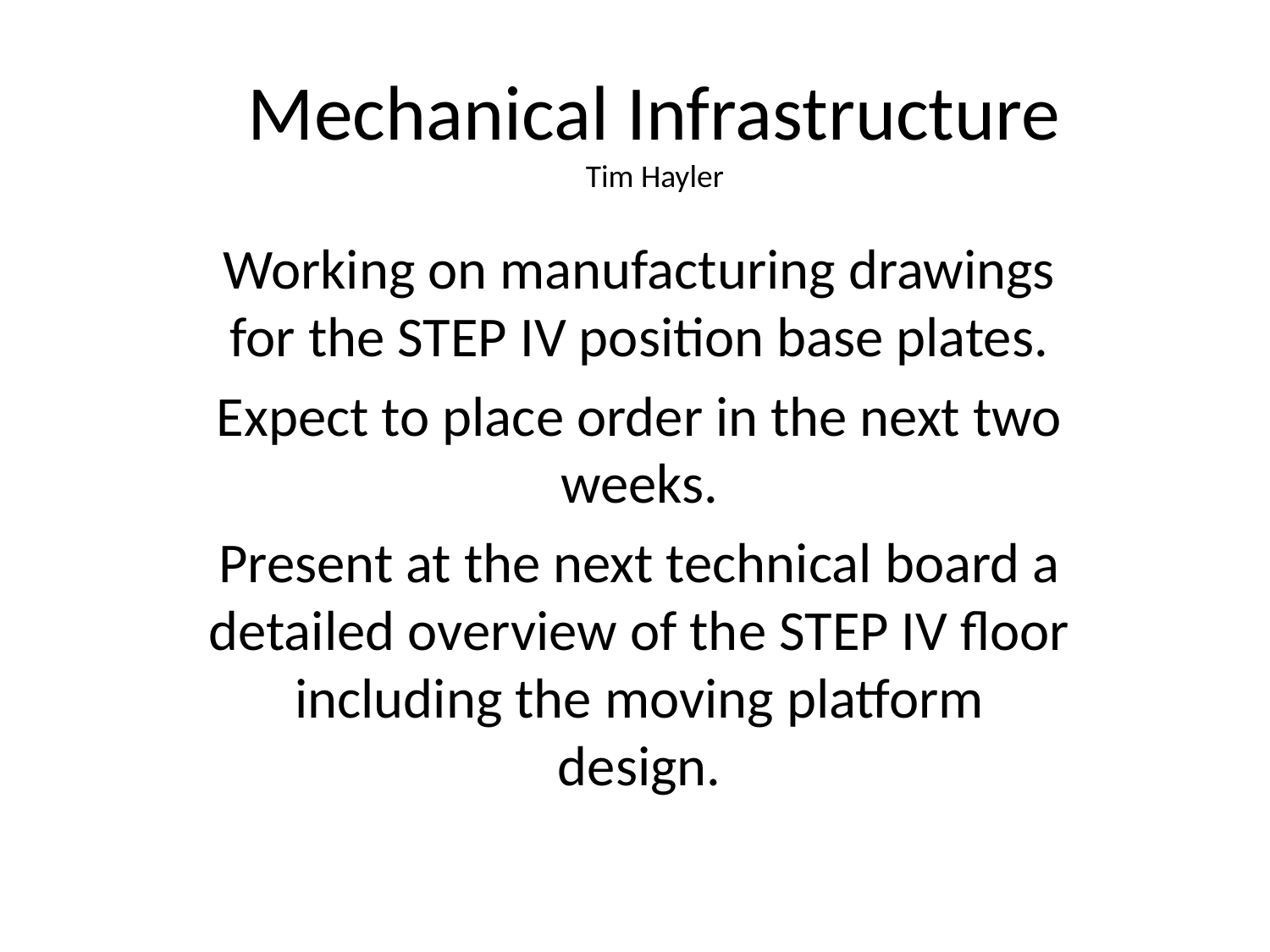

# Mechanical Infrastructure Tim Hayler
Working on manufacturing drawings for the STEP IV position base plates.
Expect to place order in the next two weeks.
Present at the next technical board a detailed overview of the STEP IV floor including the moving platform design.